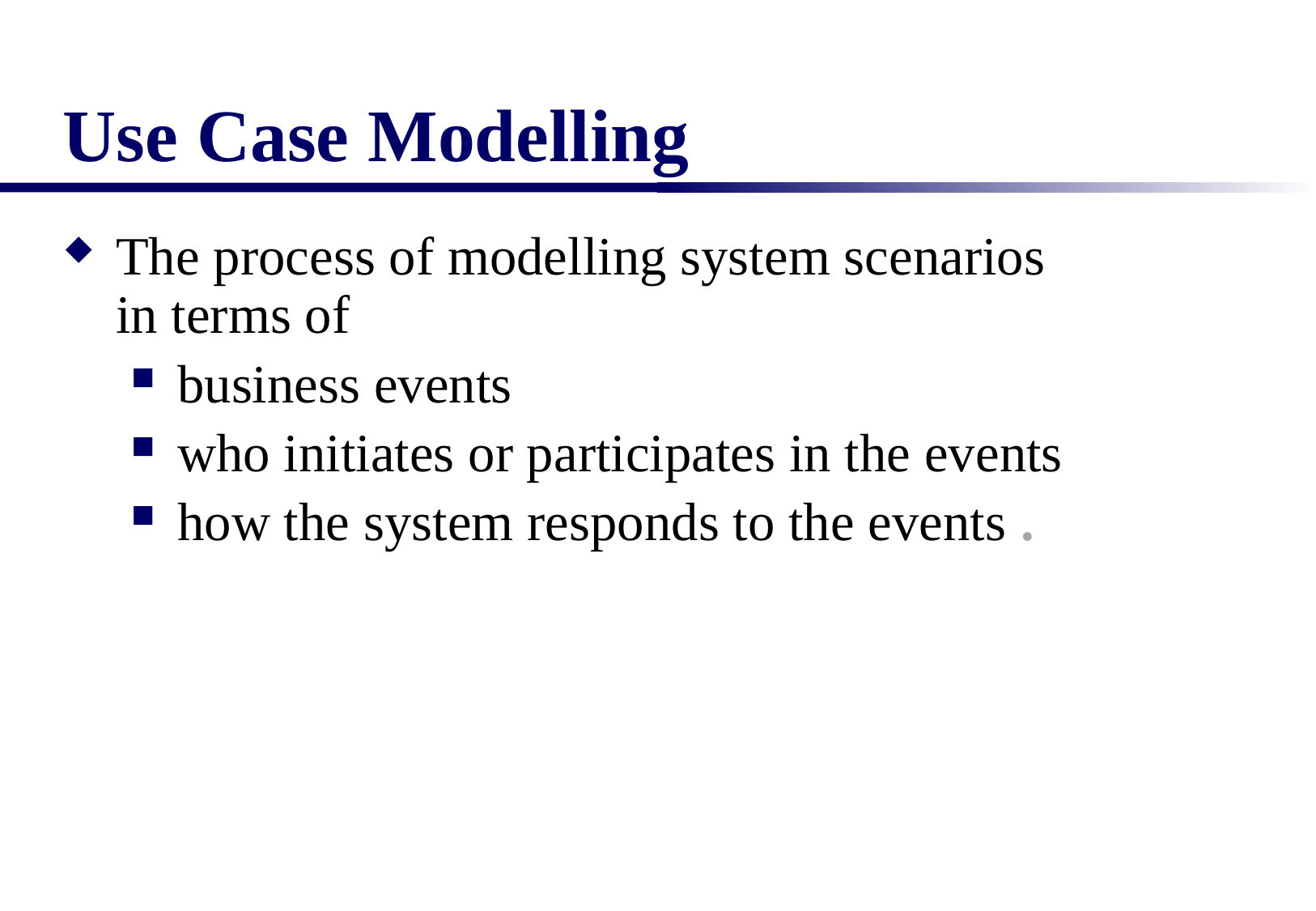

# Use Case Modelling
The process of modelling system scenarios in terms of
business events
who initiates or participates in the events
how the system responds to the events .